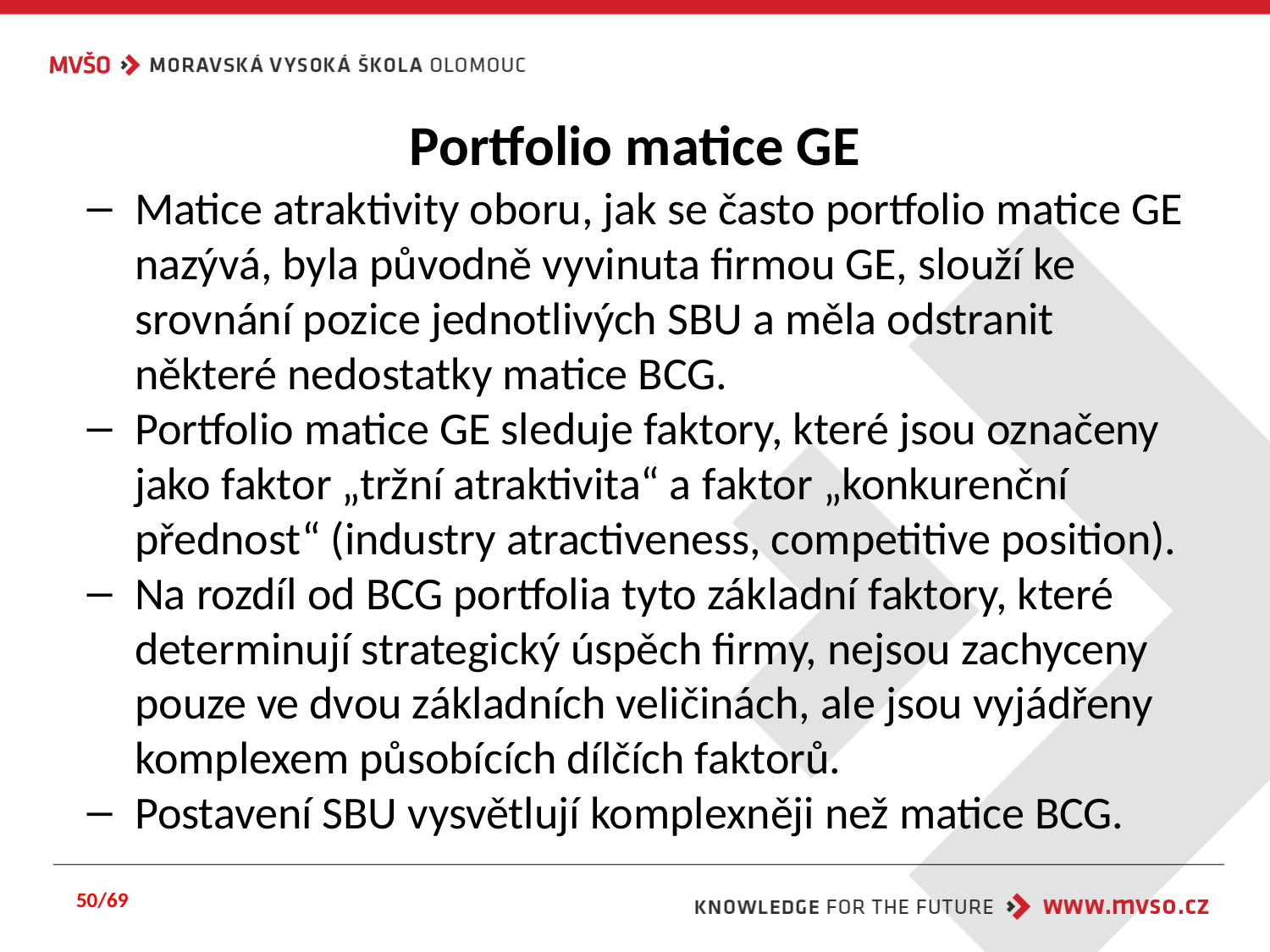

# Portfolio matice GE
Matice atraktivity oboru, jak se často portfolio matice GE nazývá, byla původně vyvinuta firmou GE, slouží ke srovnání pozice jednotlivých SBU a měla odstranit některé nedostatky matice BCG.
Portfolio matice GE sleduje faktory, které jsou označeny jako faktor „tržní atraktivita“ a faktor „konkurenční přednost“ (industry atractiveness, competitive position).
Na rozdíl od BCG portfolia tyto základní faktory, které determinují strategický úspěch firmy, nejsou zachyceny pouze ve dvou základních veličinách, ale jsou vyjádřeny komplexem působících dílčích faktorů.
Postavení SBU vysvětlují komplexněji než matice BCG.
50/69